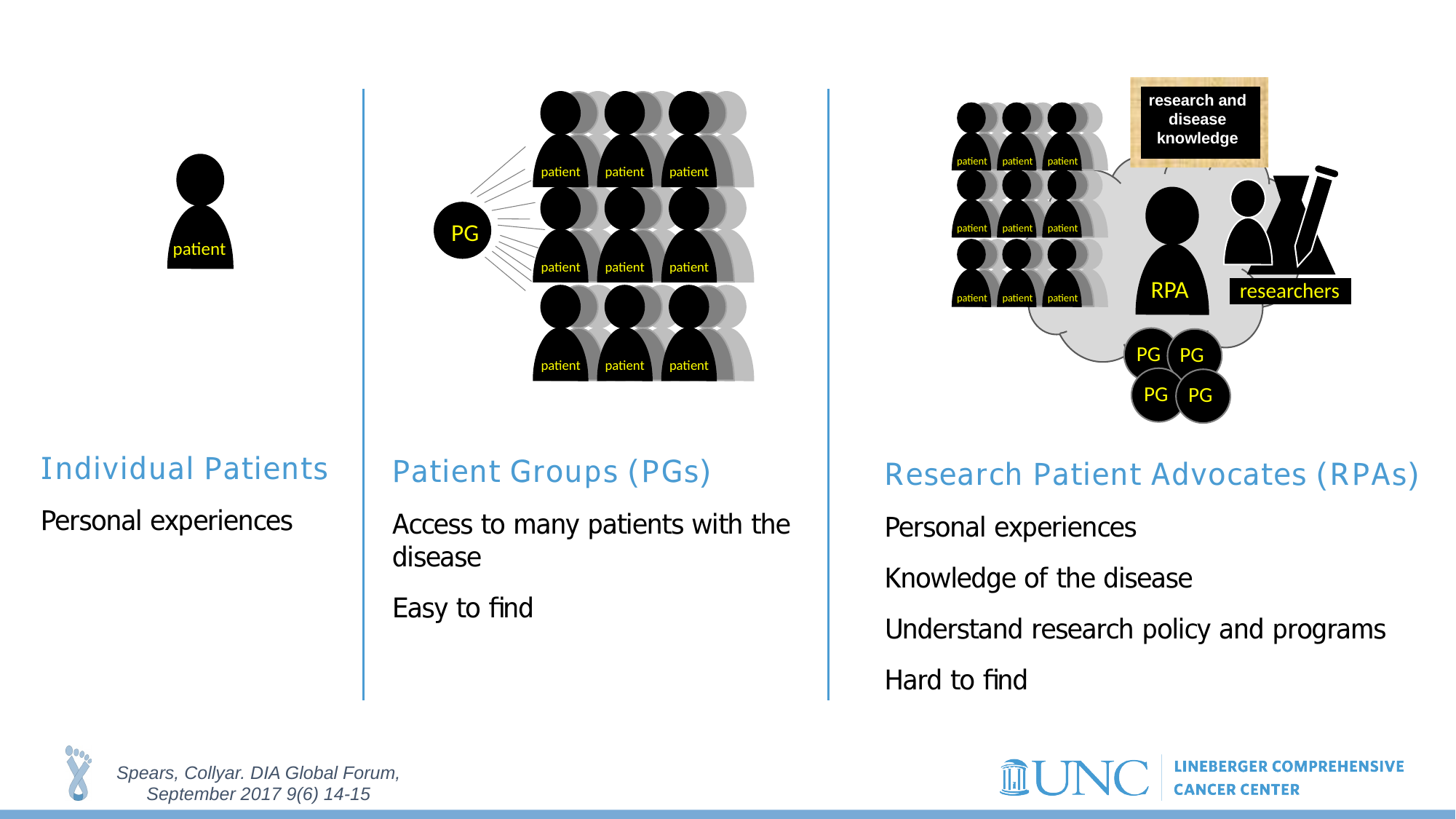

research and disease
knowledge

patient
patient
patient

researchers

RPA

patient
patient
patient

patient
patient
patient

PG

PG

PG

PG

patient

patient

patient

patient

patient

patient

patient

patient

patient

PG

patient

Individual Patients
Personal experiences
Patient Groups (PGs)
Access to many patients with the disease
Easy to find
Research Patient Advocates (RPAs)
Personal experiences
Knowledge of the disease
Understand research policy and programs
Hard to find
Spears, Collyar. DIA Global Forum, September 2017 9(6) 14-15